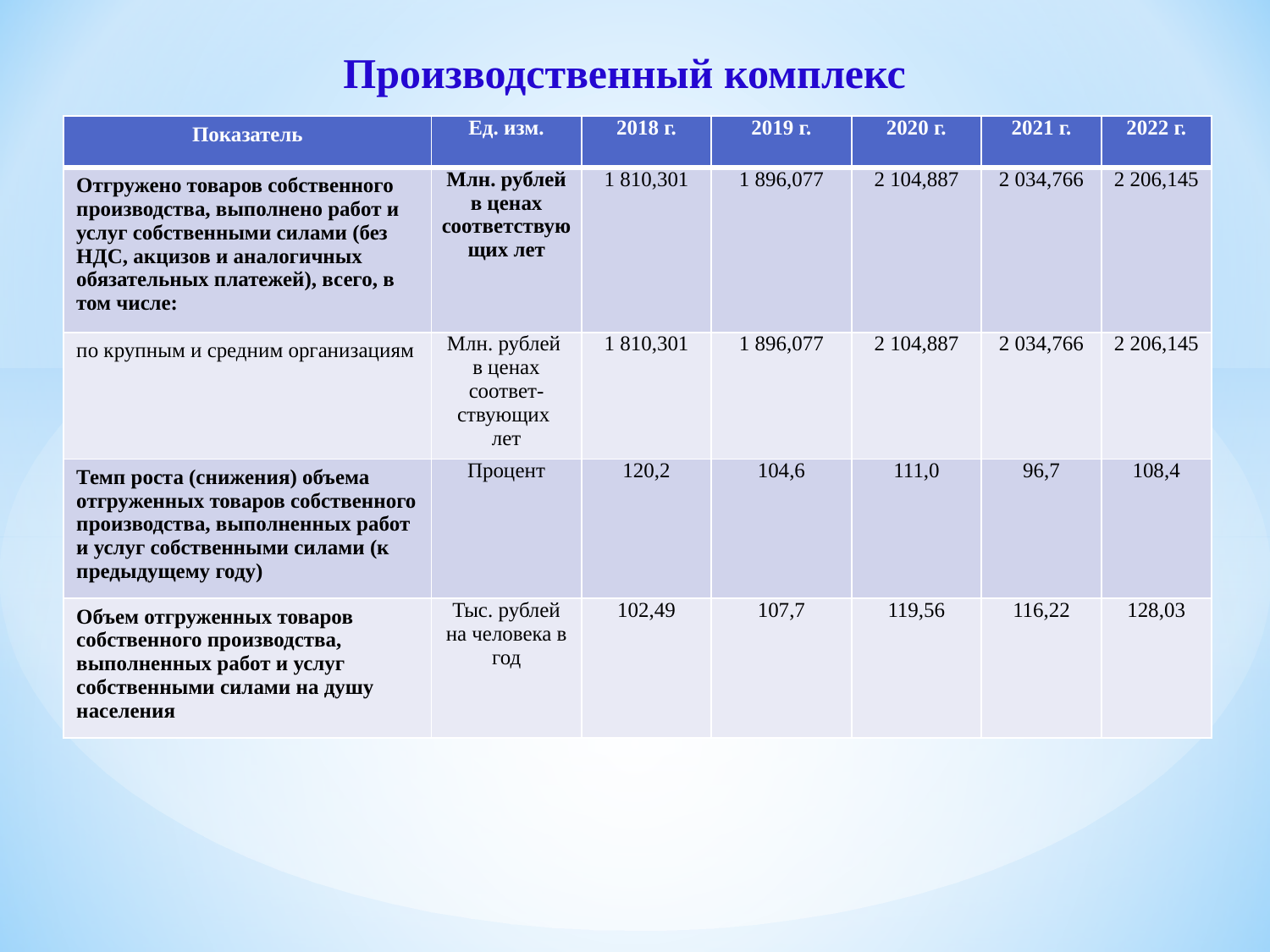

Производственный комплекс
| Показатель | Ед. изм. | 2018 г. | 2019 г. | 2020 г. | 2021 г. | 2022 г. |
| --- | --- | --- | --- | --- | --- | --- |
| Отгружено товаров собственного производства, выполнено работ и услуг собственными силами (без НДС, акцизов и аналогичных обязательных платежей), всего, в том числе: | Млн. рублей в ценах соответствующих лет | 1 810,301 | 1 896,077 | 2 104,887 | 2 034,766 | 2 206,145 |
| по крупным и средним организациям | Млн. рублей в ценах соответ-ствующих лет | 1 810,301 | 1 896,077 | 2 104,887 | 2 034,766 | 2 206,145 |
| Темп роста (снижения) объема отгруженных товаров собственного производства, выполненных работ и услуг собственными силами (к предыдущему году) | Процент | 120,2 | 104,6 | 111,0 | 96,7 | 108,4 |
| Объем отгруженных товаров собственного производства, выполненных работ и услуг собственными силами на душу населения | Тыс. рублей на человека в год | 102,49 | 107,7 | 119,56 | 116,22 | 128,03 |